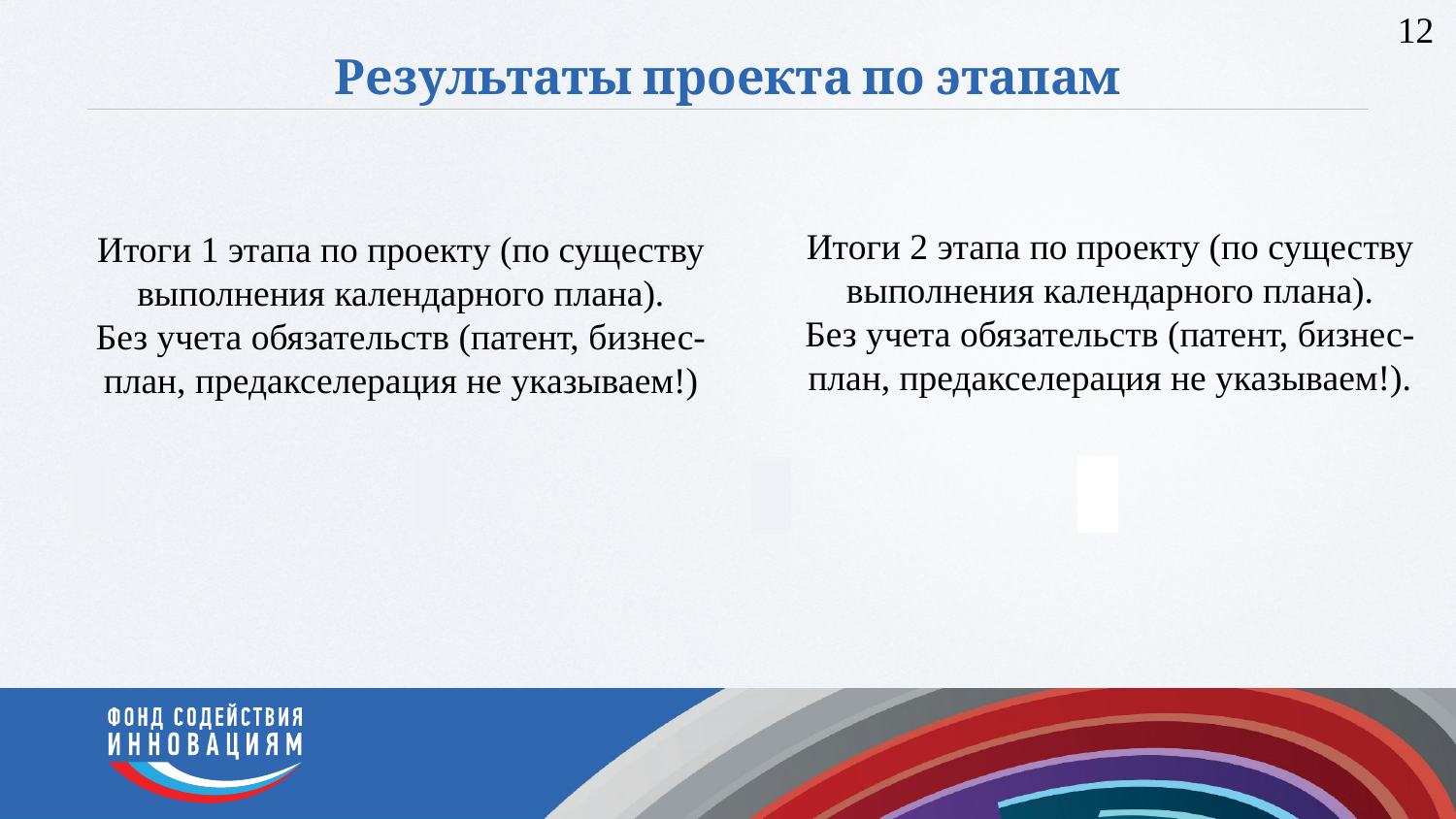

12
# Результаты проекта по этапам
Итоги 2 этапа по проекту (по существу выполнения календарного плана).
Без учета обязательств (патент, бизнес-план, предакселерация не указываем!).

Итоги 1 этапа по проекту (по существу выполнения календарного плана).
Без учета обязательств (патент, бизнес-план, предакселерация не указываем!)